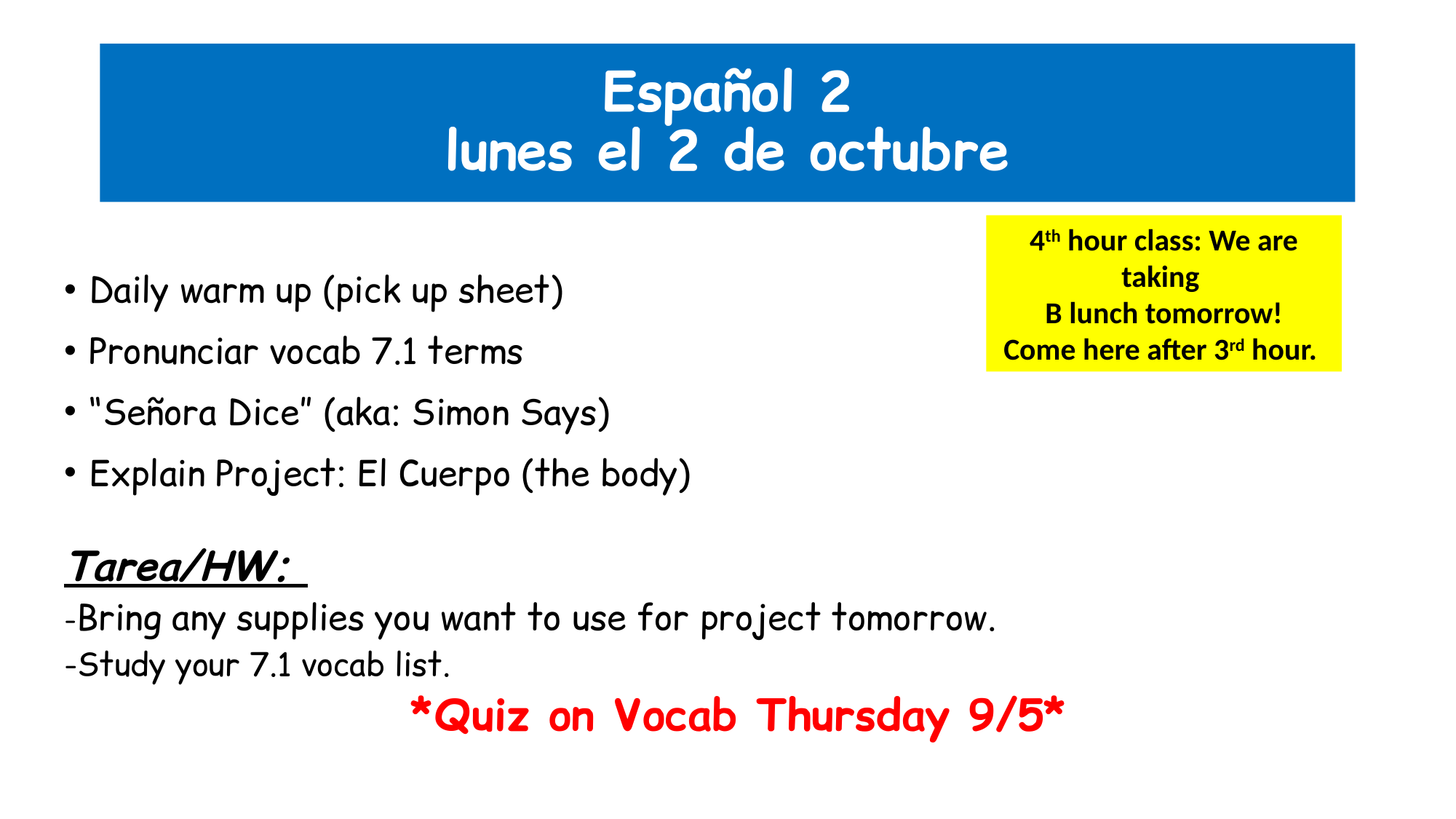

# Español 2 lunes el 2 de octubre

Daily warm up (pick up sheet)
Pronunciar vocab 7.1 terms
“Señora Dice” (aka: Simon Says)
Explain Project: El Cuerpo (the body)

Tarea/HW:
-Bring any supplies you want to use for project tomorrow.
-Study your 7.1 vocab list.
*Quiz on Vocab Thursday 9/5*
4th hour class: We are taking
B lunch tomorrow!
Come here after 3rd hour.